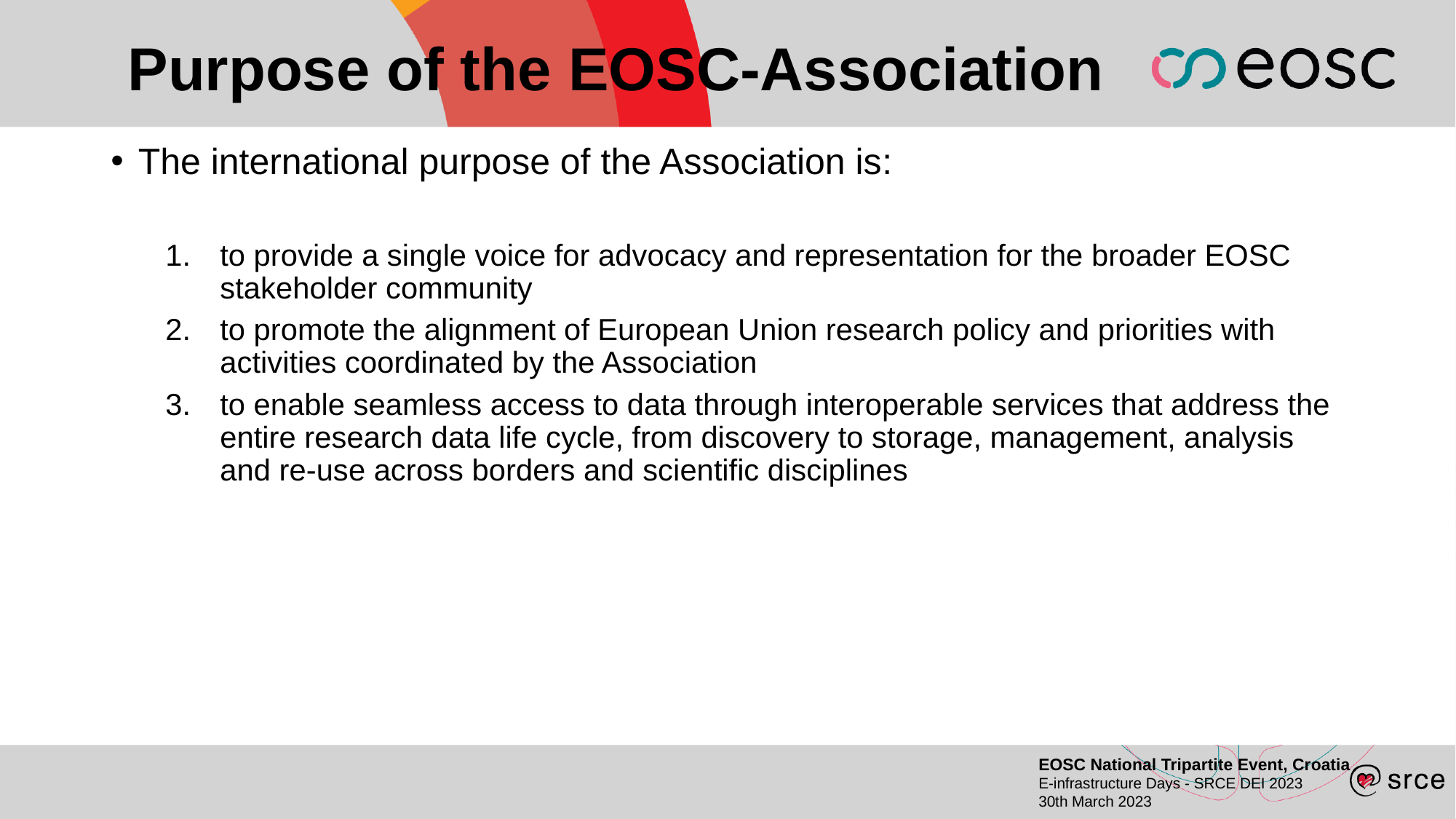

# Purpose of the EOSC-Association
The international purpose of the Association is:

to provide a single voice for advocacy and representation for the broader EOSC stakeholder community
to promote the alignment of European Union research policy and priorities with activities coordinated by the Association
to enable seamless access to data through interoperable services that address the entire research data life cycle, from discovery to storage, management, analysis and re-use across borders and scientific disciplines